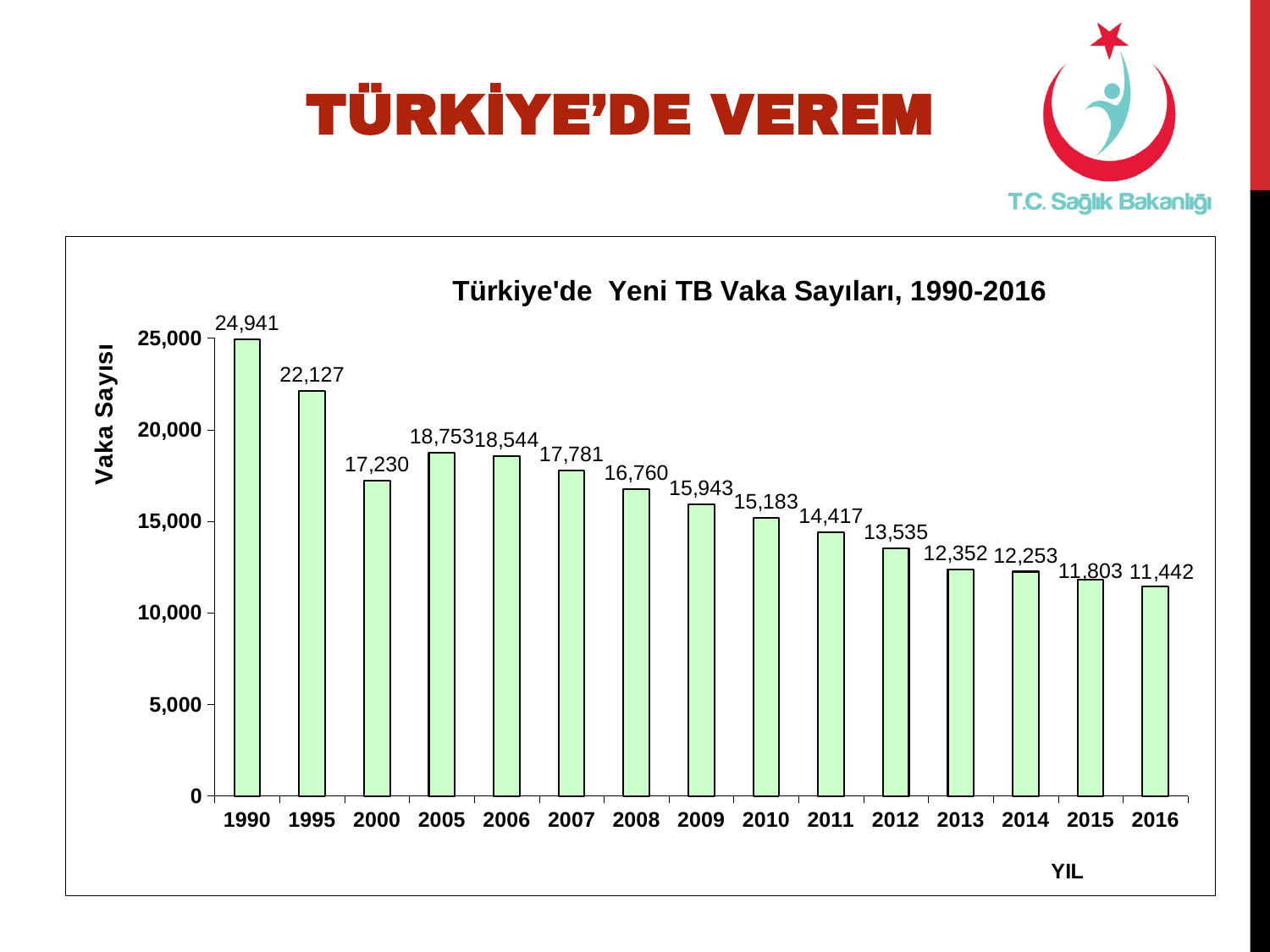

TÜRKİYE’DE VEREM

### Chart: Türkiye'de  Yeni TB Vaka Sayıları, 1990-2016

| Category |  |
|---|---|
| 1990 | 24941.0 |
| 1995 | 22127.0 |
| 2000 | 17230.0 |
| 2005 | 18753.0 |
| 2006 | 18544.0 |
| 2007 | 17781.0 |
| 2008 | 16760.0 |
| 2009 | 15943.0 |
| 2010 | 15183.0 |
| 2011 | 14417.0 |
| 2012 | 13535.0 |
| 2013 | 12352.0 |
| 2014 | 12253.0 |
| 2015 | 11803.0 |
| 2016 | 11442.0 |